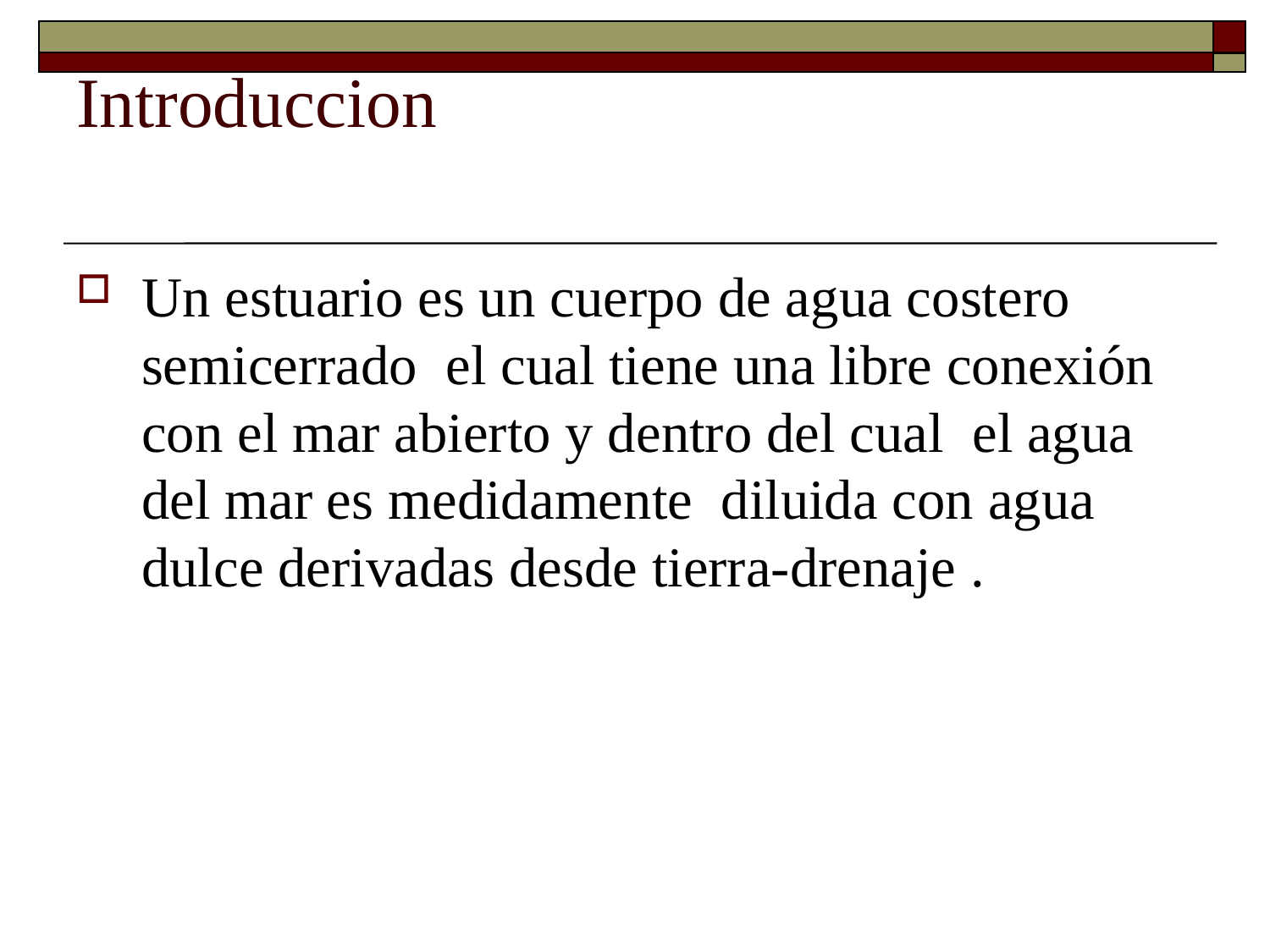

# Introduccion
Un estuario es un cuerpo de agua costero semicerrado  el cual tiene una libre conexión con el mar abierto y dentro del cual  el agua del mar es medidamente  diluida con agua dulce derivadas desde tierra-drenaje .